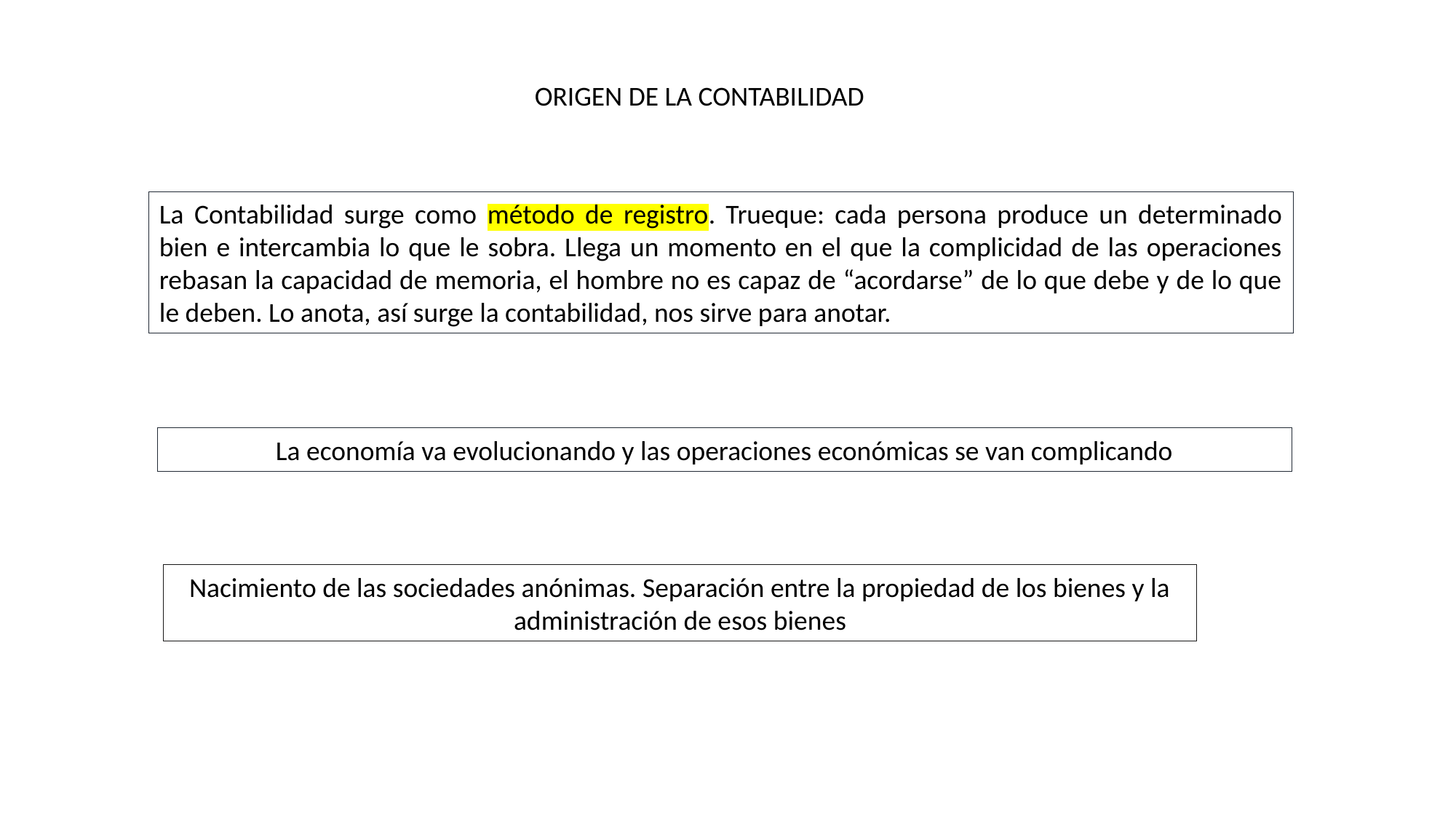

ORIGEN DE LA CONTABILIDAD
La Contabilidad surge como método de registro. Trueque: cada persona produce un determinado bien e intercambia lo que le sobra. Llega un momento en el que la complicidad de las operaciones rebasan la capacidad de memoria, el hombre no es capaz de “acordarse” de lo que debe y de lo que le deben. Lo anota, así surge la contabilidad, nos sirve para anotar.
La economía va evolucionando y las operaciones económicas se van complicando
Nacimiento de las sociedades anónimas. Separación entre la propiedad de los bienes y la administración de esos bienes